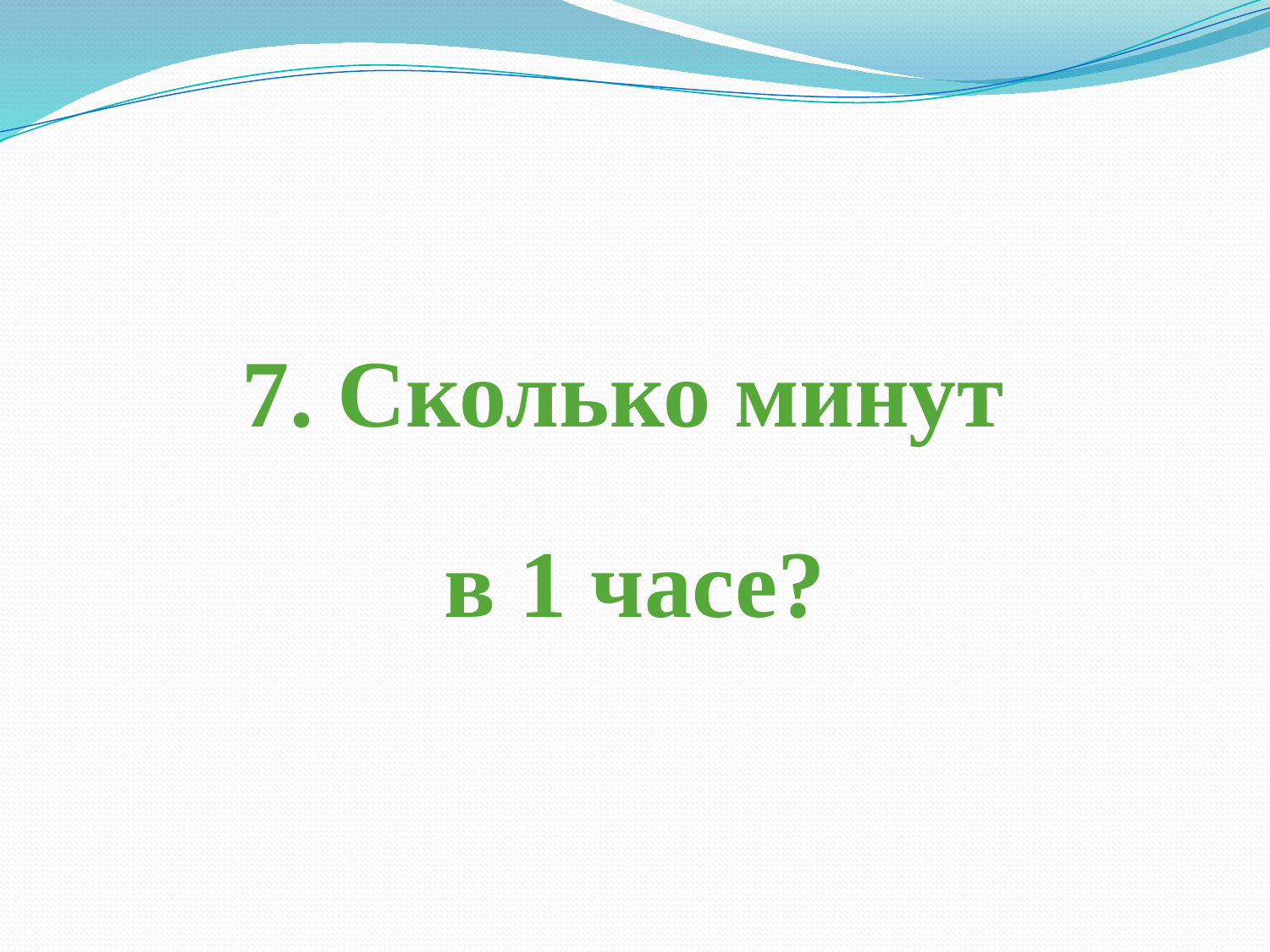

#
7. Сколько минут
в 1 часе?